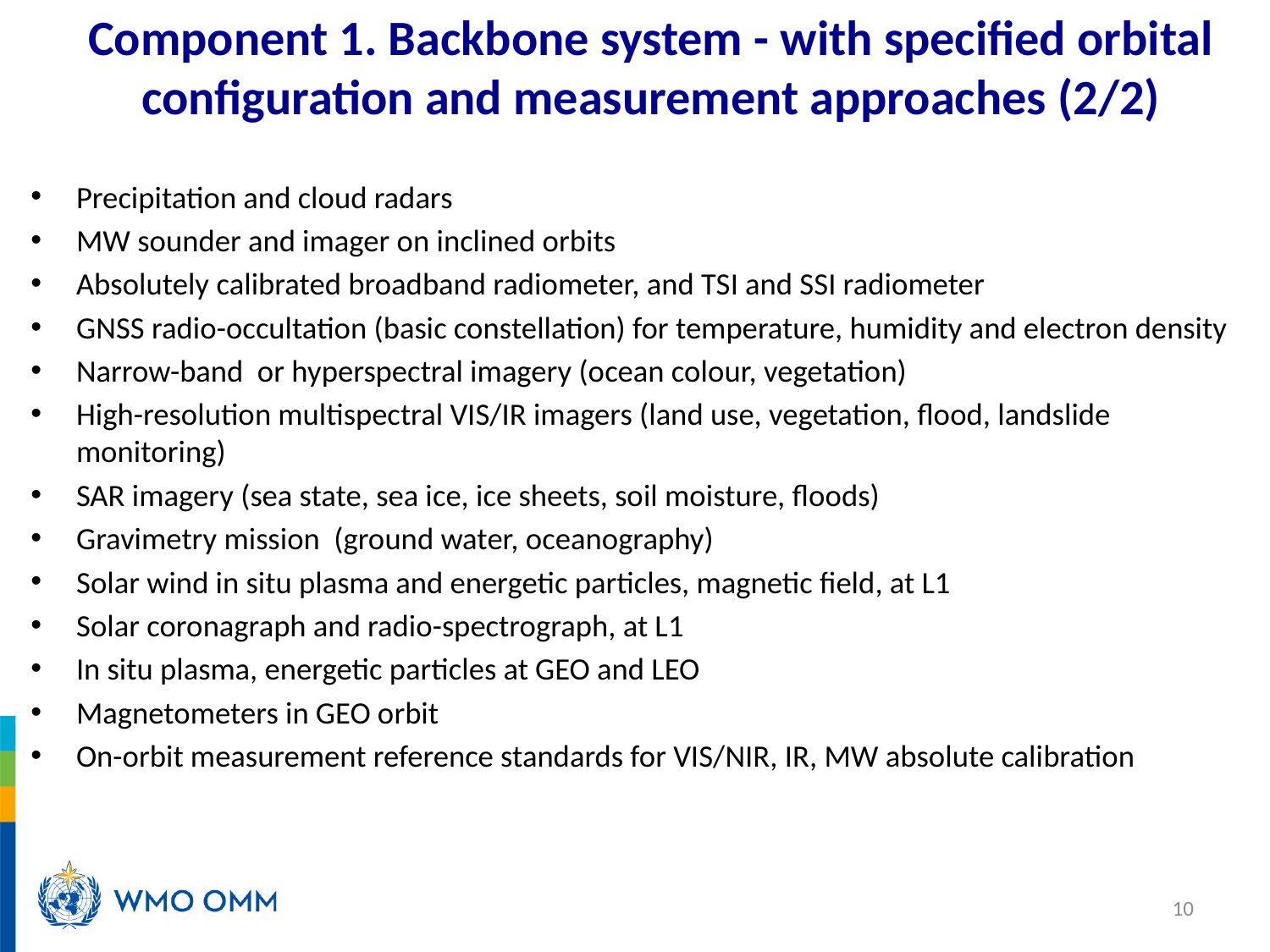

# Component 1. Backbone system - with specified orbital configuration and measurement approaches (2/2)
Precipitation and cloud radars
MW sounder and imager on inclined orbits
Absolutely calibrated broadband radiometer, and TSI and SSI radiometer
GNSS radio-occultation (basic constellation) for temperature, humidity and electron density
Narrow-band  or hyperspectral imagery (ocean colour, vegetation)
High-resolution multispectral VIS/IR imagers (land use, vegetation, flood, landslide monitoring)
SAR imagery (sea state, sea ice, ice sheets, soil moisture, floods)
Gravimetry mission  (ground water, oceanography)
Solar wind in situ plasma and energetic particles, magnetic field, at L1
Solar coronagraph and radio-spectrograph, at L1
In situ plasma, energetic particles at GEO and LEO
Magnetometers in GEO orbit
On-orbit measurement reference standards for VIS/NIR, IR, MW absolute calibration
10